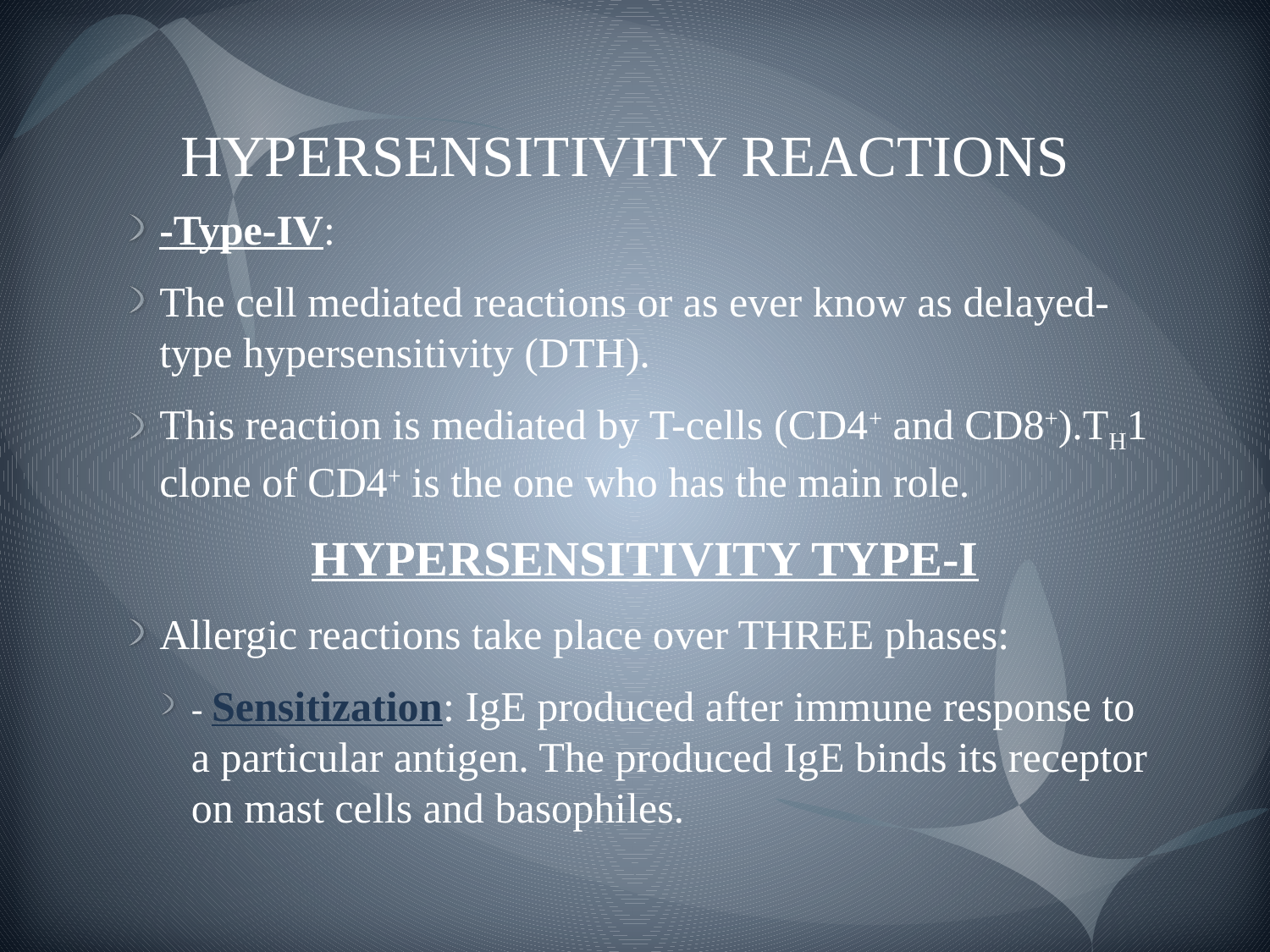

# HYPERSENSITIVITY REACTIONS
-Type-IV:
The cell mediated reactions or as ever know as delayed-type hypersensitivity (DTH).
This reaction is mediated by T-cells (CD4+ and CD8+).TH1 clone of CD4+ is the one who has the main role.
HYPERSENSITIVITY TYPE-I
Allergic reactions take place over THREE phases:
- Sensitization: IgE produced after immune response to a particular antigen. The produced IgE binds its receptor on mast cells and basophiles.